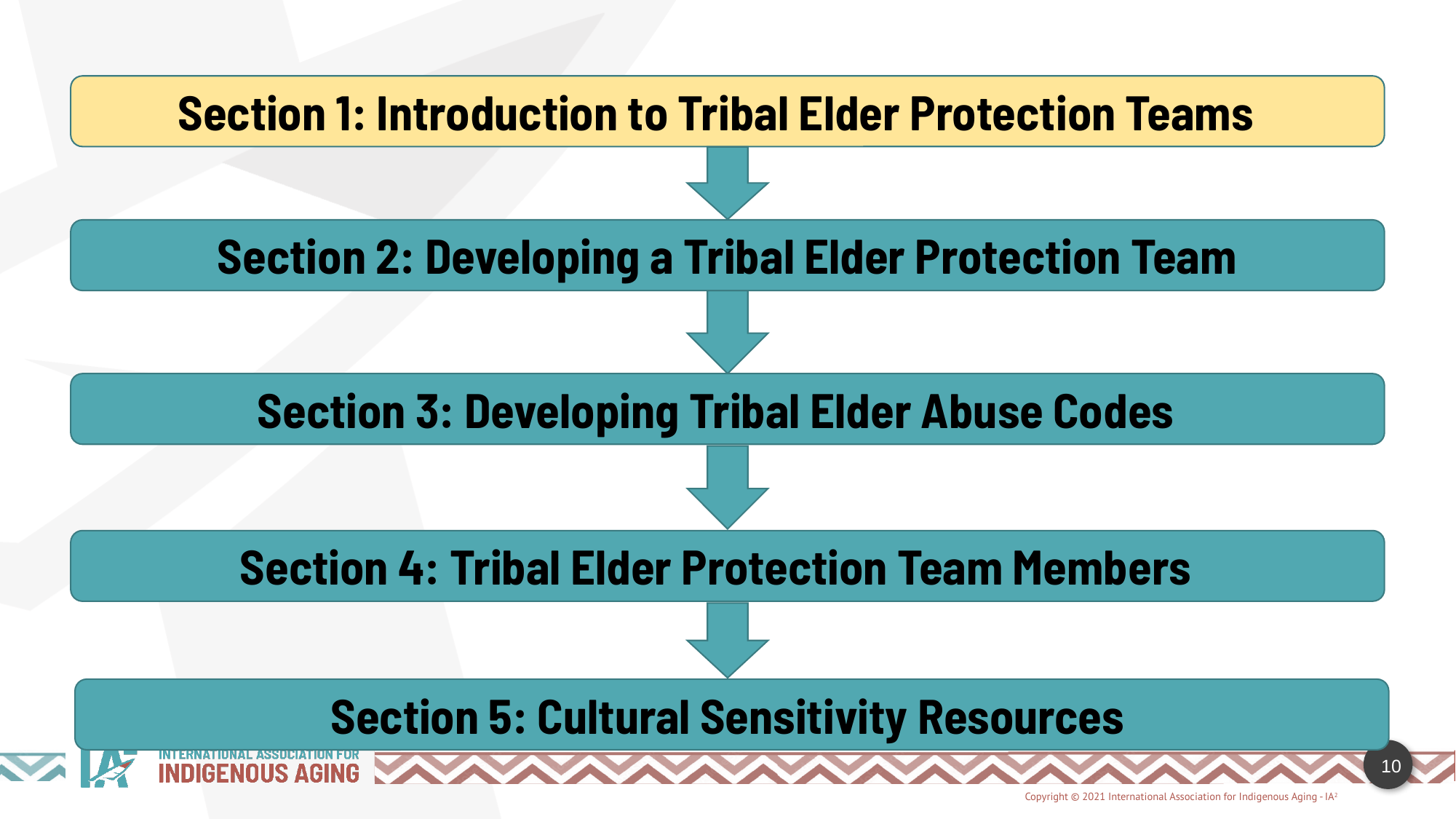

Section 1: Introduction to Tribal Elder Protection Teams

Section 2: Developing a Tribal Elder Protection Team

Section 3: Developing Tribal Elder Abuse Codes

Section 4: Tribal Elder Protection Team Members

Section 5: Cultural Sensitivity Resources